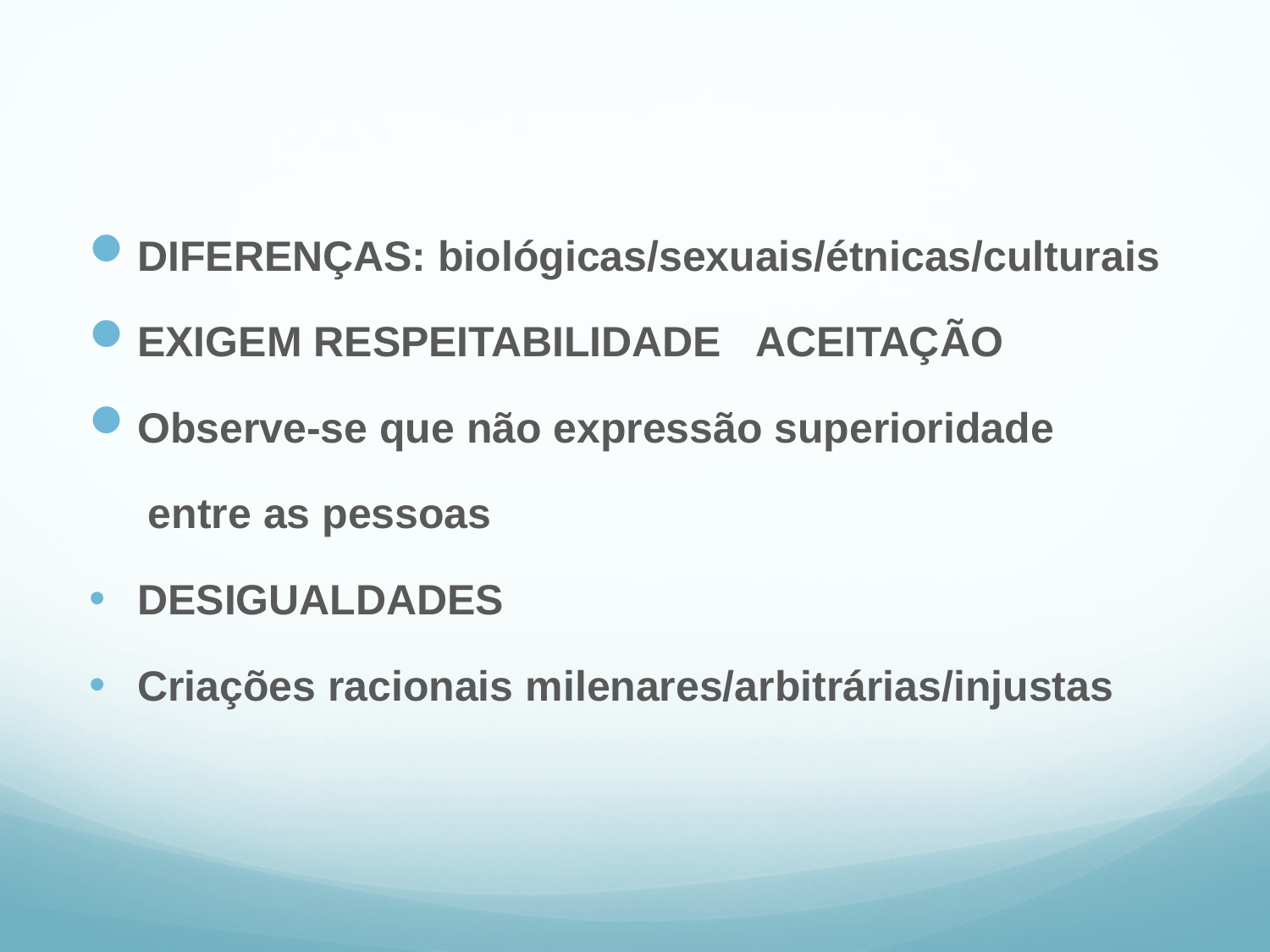

#
DIFERENÇAS: biológicas/sexuais/étnicas/culturais
EXIGEM RESPEITABILIDADE   ACEITAÇÃO
Observe-se que não expressão superioridade
     entre as pessoas
DESIGUALDADES
Criações racionais milenares/arbitrárias/injustas